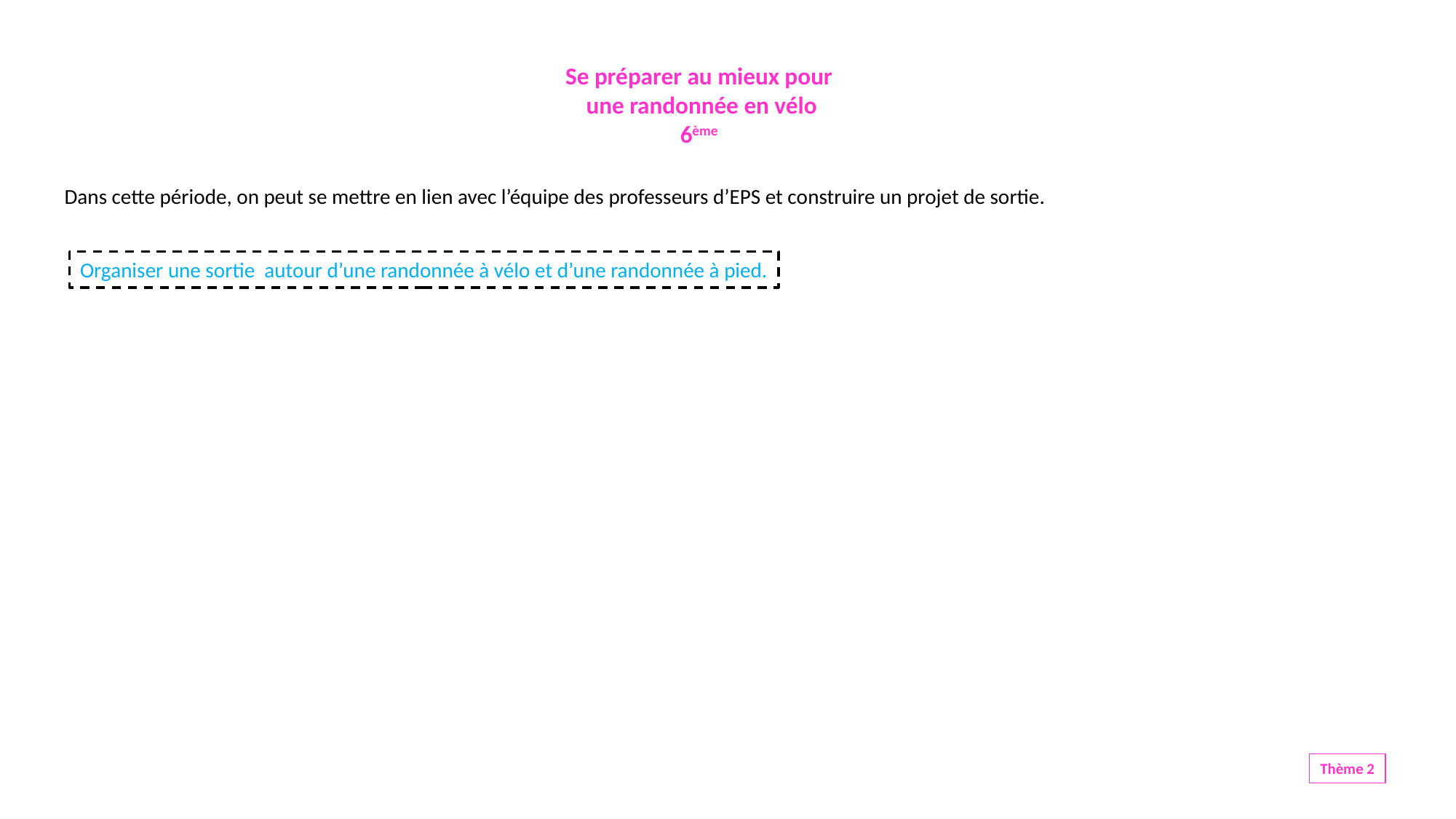

Se préparer au mieux pour
une randonnée en vélo
6ème
Dans cette période, on peut se mettre en lien avec l’équipe des professeurs d’EPS et construire un projet de sortie.
Organiser une sortie  autour d’une randonnée à vélo et d’une randonnée à pied.
Thème 2